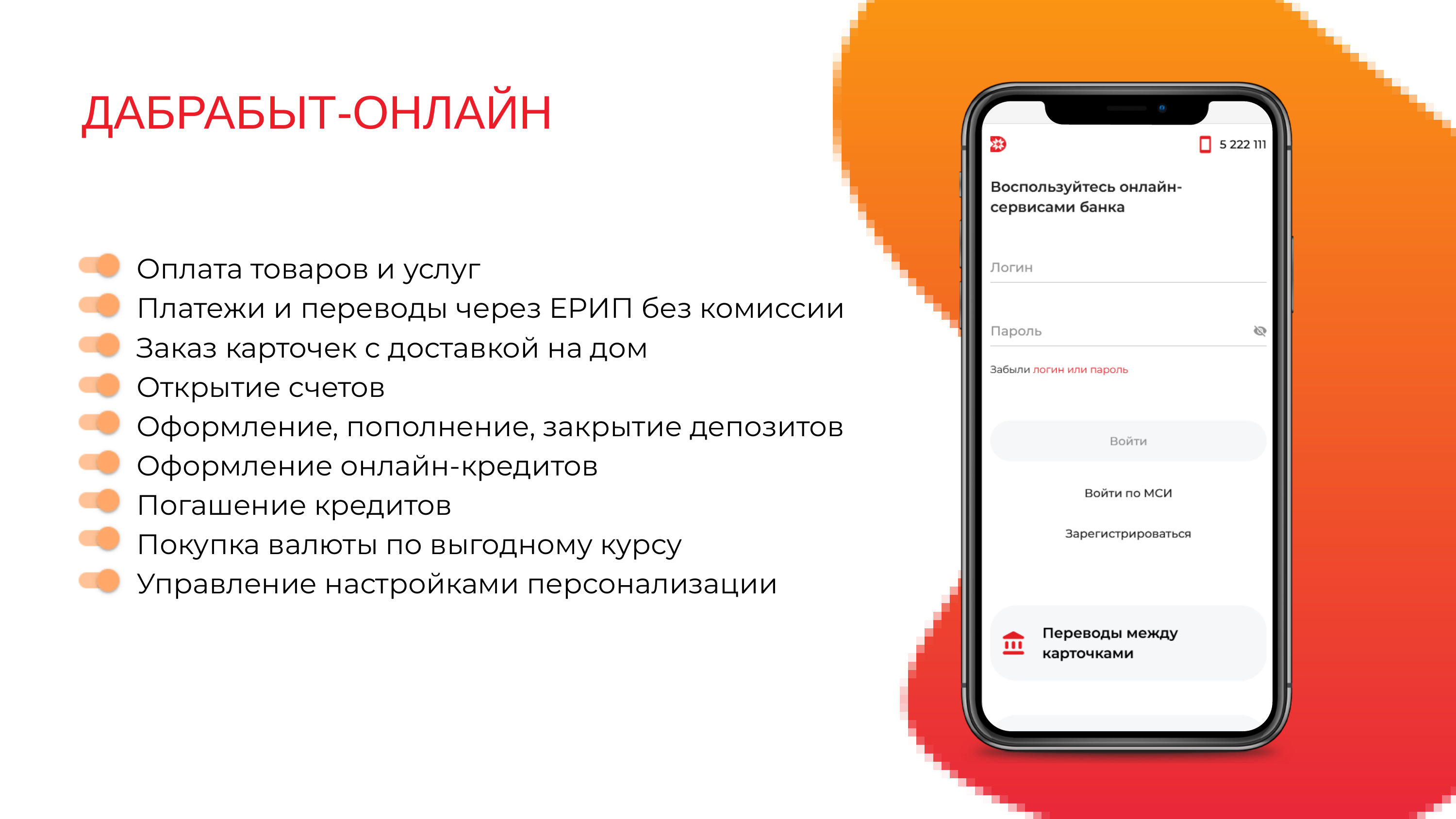

ДАБРАБЫТ-ОНЛАЙН

Оплата товаров и услуг
Платежи и переводы через ЕРИП без комиссии
Заказ карточек с доставкой на дом
Открытие счетов
Оформление, пополнение, закрытие депозитов
Оформление онлайн-кредитов
Погашение кредитов
Покупка валюты по выгодному курсу
Управление настройками персонализации